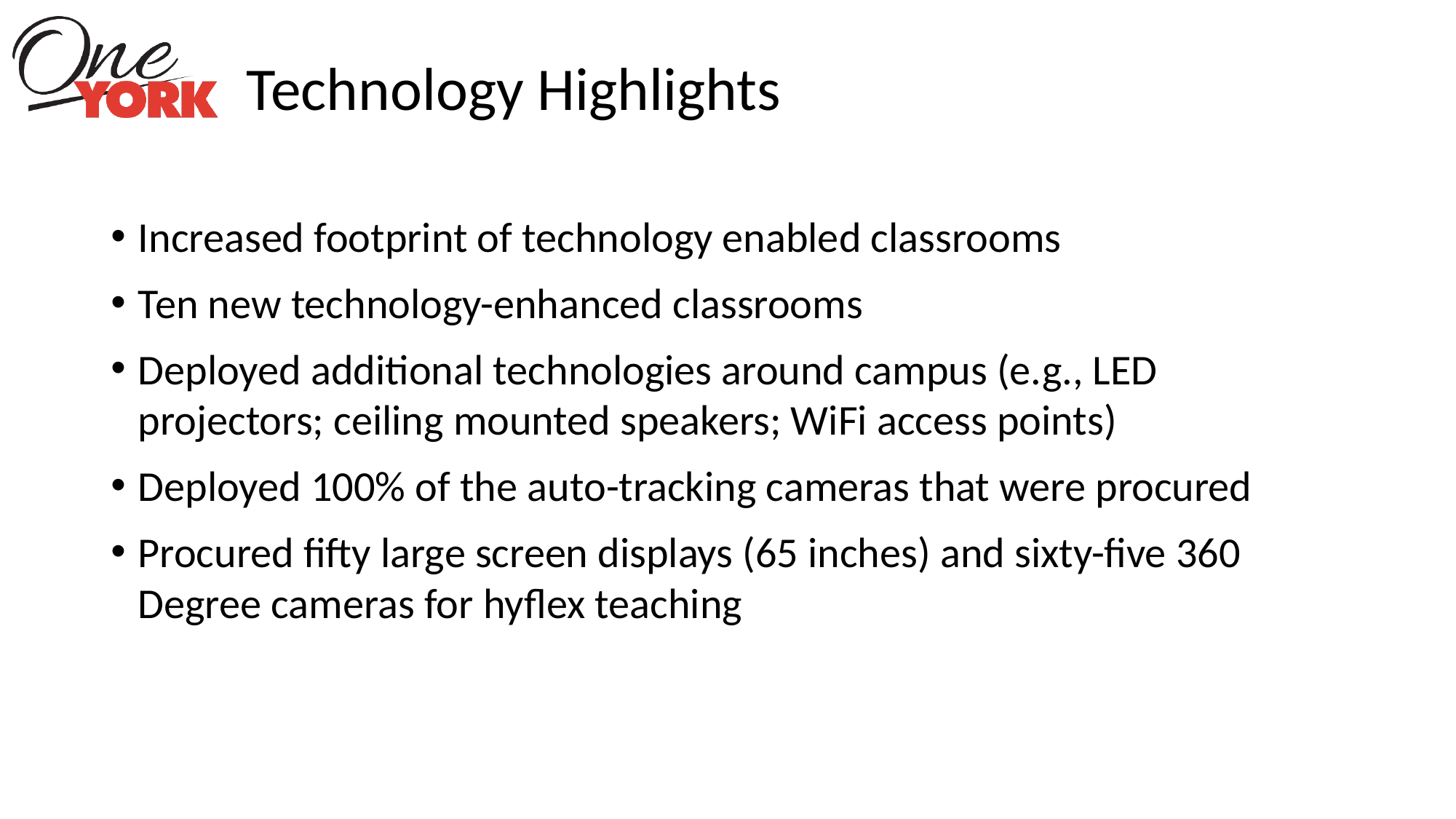

# Technology Highlights
Increased footprint of technology enabled classrooms
Ten new technology-enhanced classrooms
Deployed additional technologies around campus (e.g., LED projectors; ceiling mounted speakers; WiFi access points)
Deployed 100% of the auto-tracking cameras that were procured
Procured fifty large screen displays (65 inches) and sixty-five 360 Degree cameras for hyflex teaching